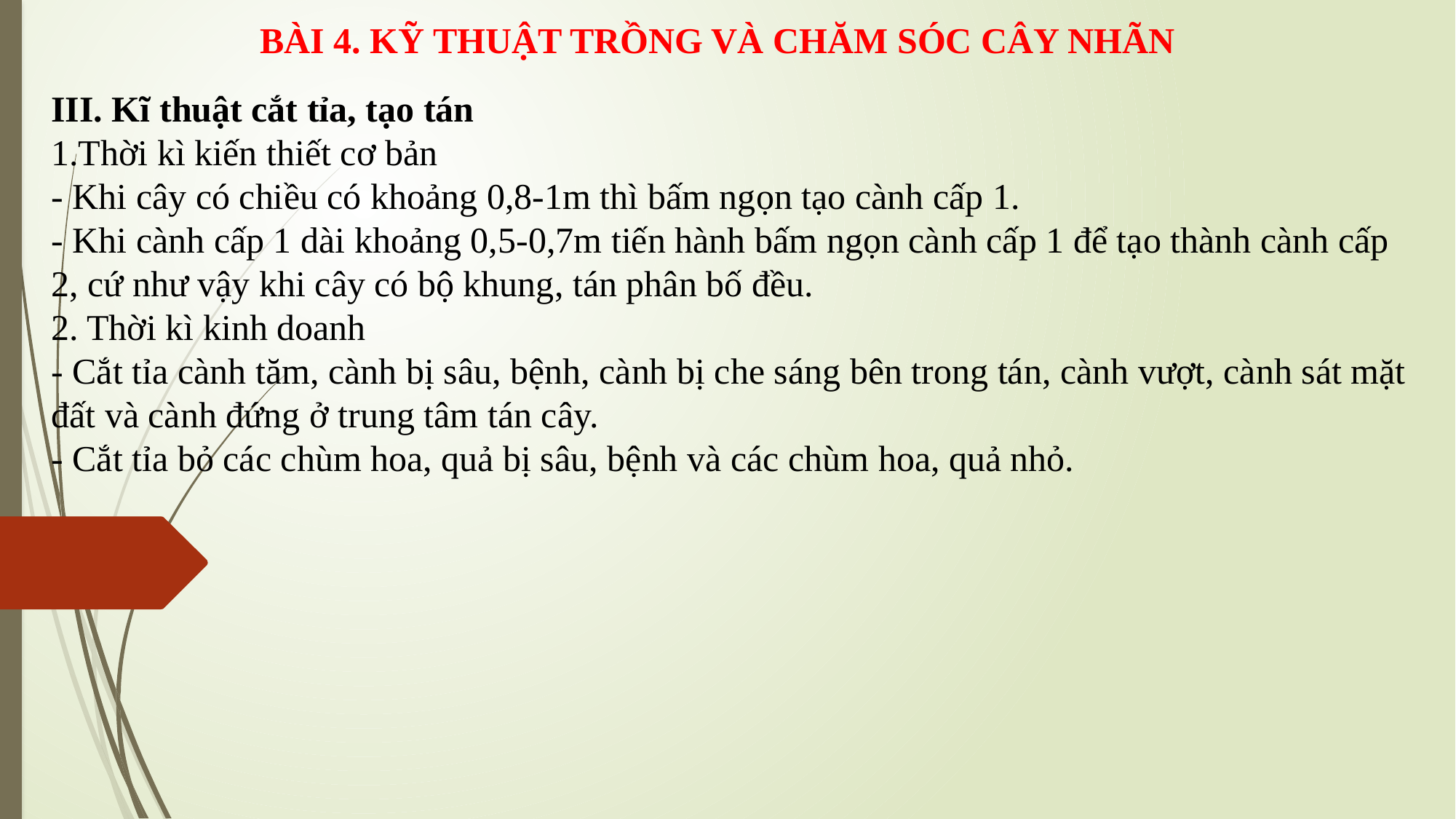

BÀI 4. KỸ THUẬT TRỒNG VÀ CHĂM SÓC CÂY NHÃN
III. Kĩ thuật cắt tỉa, tạo tán
1.Thời kì kiến thiết cơ bản
- Khi cây có chiều có khoảng 0,8-1m thì bấm ngọn tạo cành cấp 1.
- Khi cành cấp 1 dài khoảng 0,5-0,7m tiến hành bấm ngọn cành cấp 1 để tạo thành cành cấp 2, cứ như vậy khi cây có bộ khung, tán phân bố đều.
2. Thời kì kinh doanh
- Cắt tỉa cành tăm, cành bị sâu, bệnh, cành bị che sáng bên trong tán, cành vượt, cành sát mặt đất và cành đứng ở trung tâm tán cây.
- Cắt tỉa bỏ các chùm hoa, quả bị sâu, bệnh và các chùm hoa, quả nhỏ.